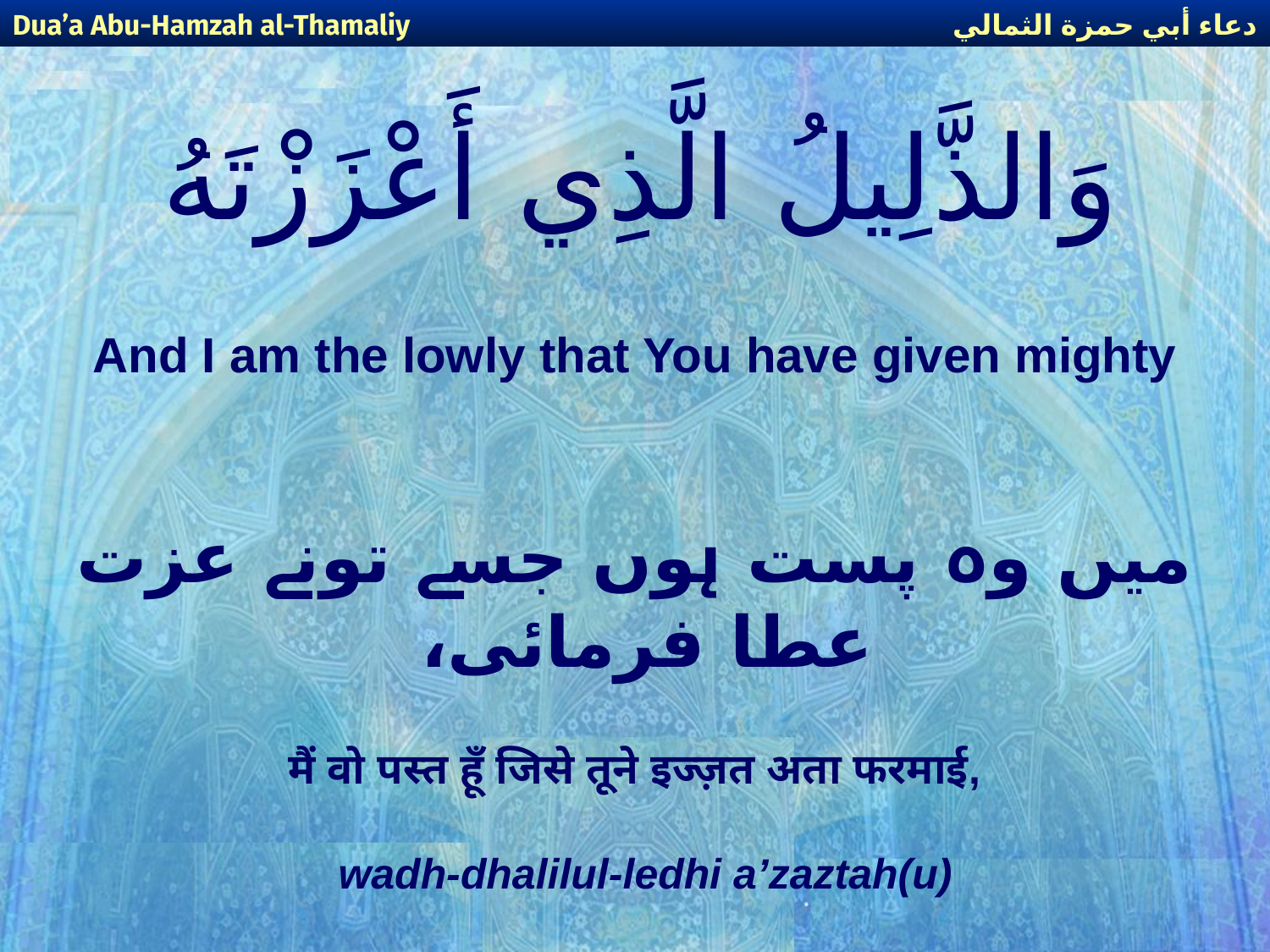

دعاء أبي حمزة الثمالي
Dua’a Abu-Hamzah al-Thamaliy
# وَالذَّلِيلُ الَّذِي أَعْزَزْتَهُ
And I am the lowly that You have given mighty
میں وہ پست ہوں جسے تونے عزت عطا فرمائی،
मैं वो पस्त हूँ जिसे तूने इज्ज़त अता फरमाई,
wadh-dhalilul-ledhi a’zaztah(u)